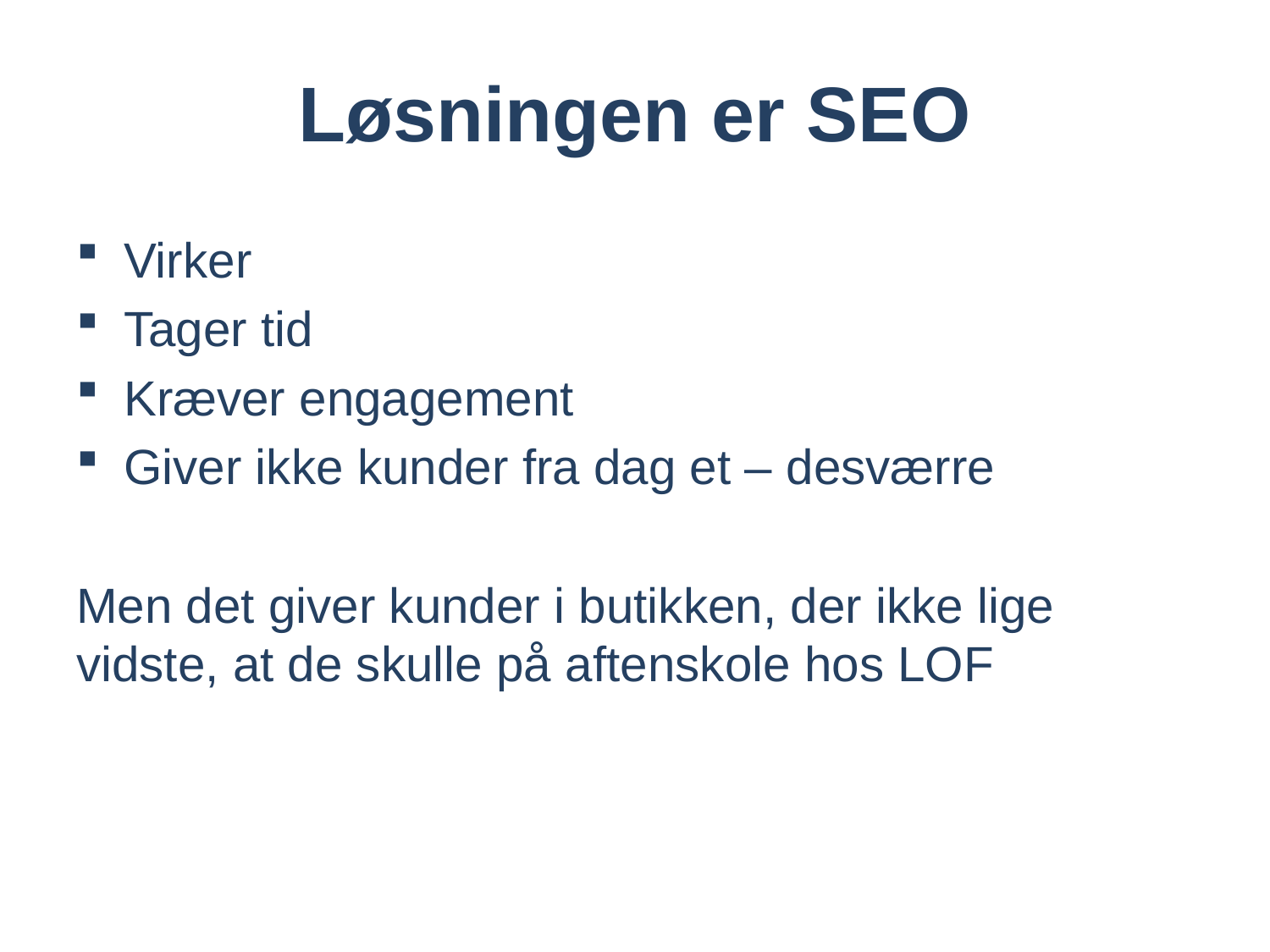

# Løsningen er SEO
Virker
Tager tid
Kræver engagement
Giver ikke kunder fra dag et – desværre

Men det giver kunder i butikken, der ikke lige vidste, at de skulle på aftenskole hos LOF